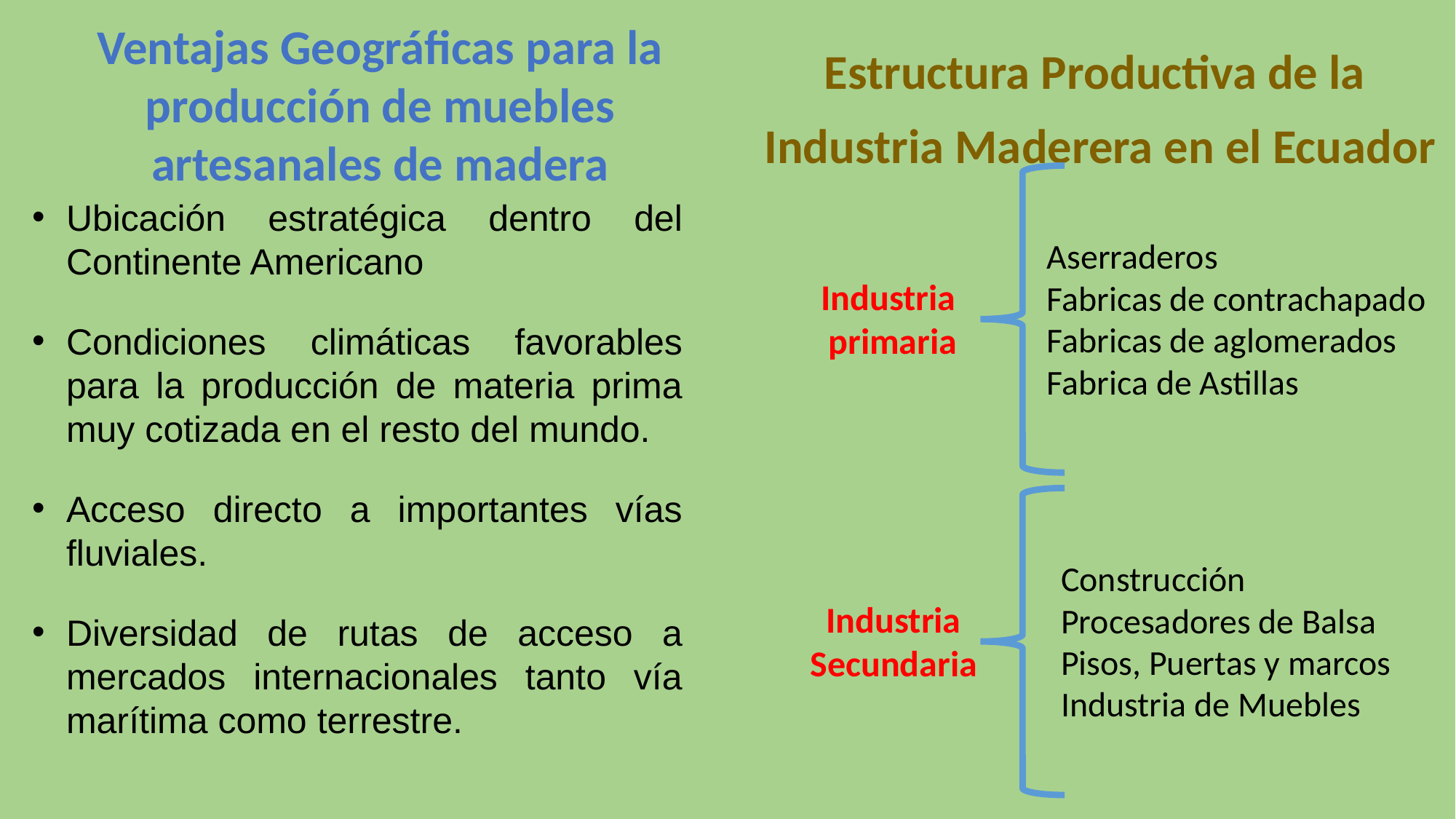

Ventajas Geográficas para la producción de muebles artesanales de madera
Estructura Productiva de la
Industria Maderera en el Ecuador

Ubicación estratégica dentro del Continente Americano

Condiciones climáticas favorables para la producción de materia prima muy cotizada en el resto del mundo.

Acceso directo a importantes vías fluviales.

Diversidad de rutas de acceso a mercados internacionales tanto vía marítima como terrestre.
Aserraderos
Fabricas de contrachapado
Fabricas de aglomerados
Fabrica de Astillas
Industria
primaria

Construcción
Procesadores de Balsa
Pisos, Puertas y marcos
Industria de Muebles
Industria Secundaria